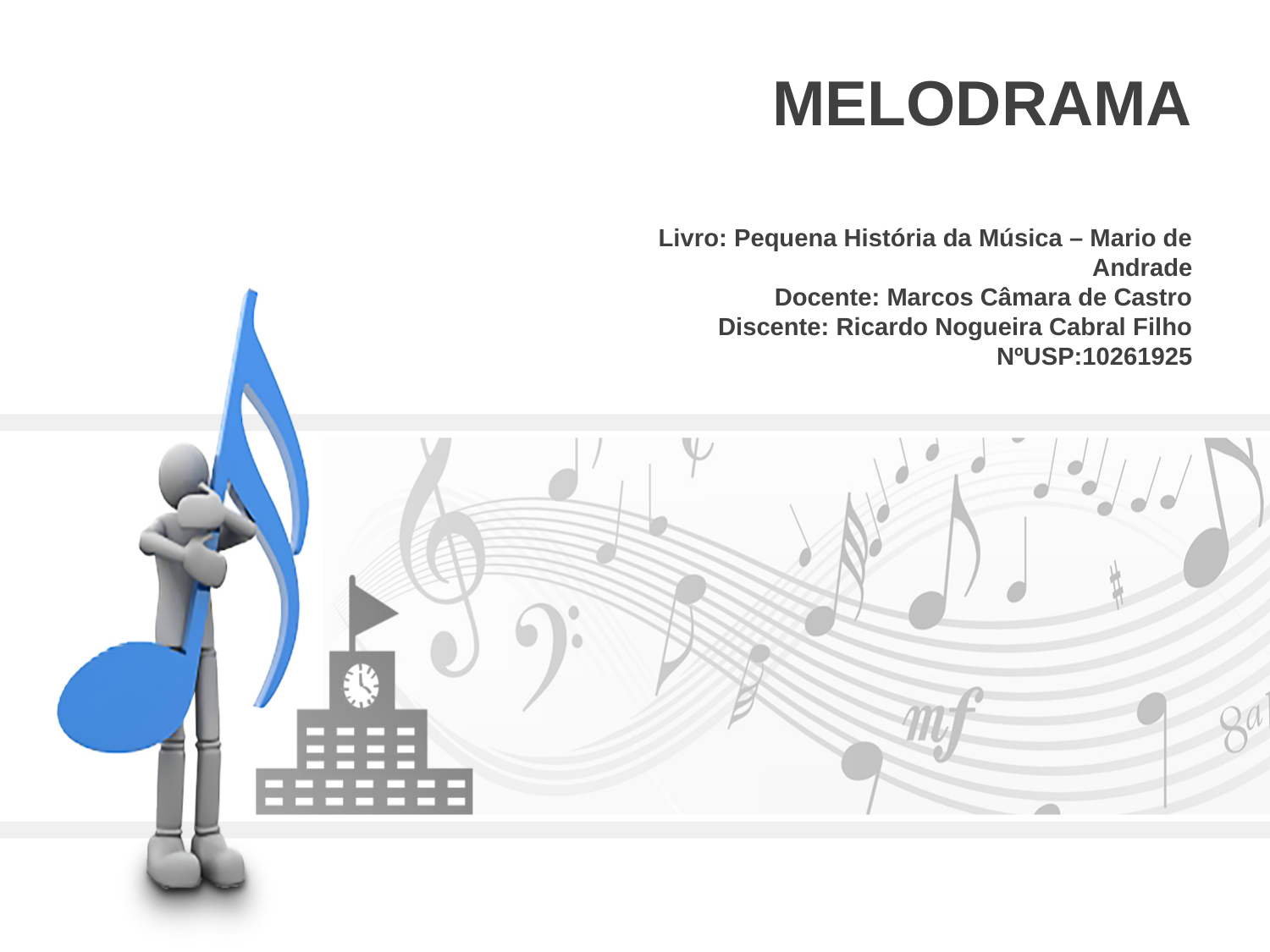

MELODRAMA
Livro: Pequena História da Música – Mario de Andrade
Docente: Marcos Câmara de Castro
Discente: Ricardo Nogueira Cabral Filho NºUSP:10261925